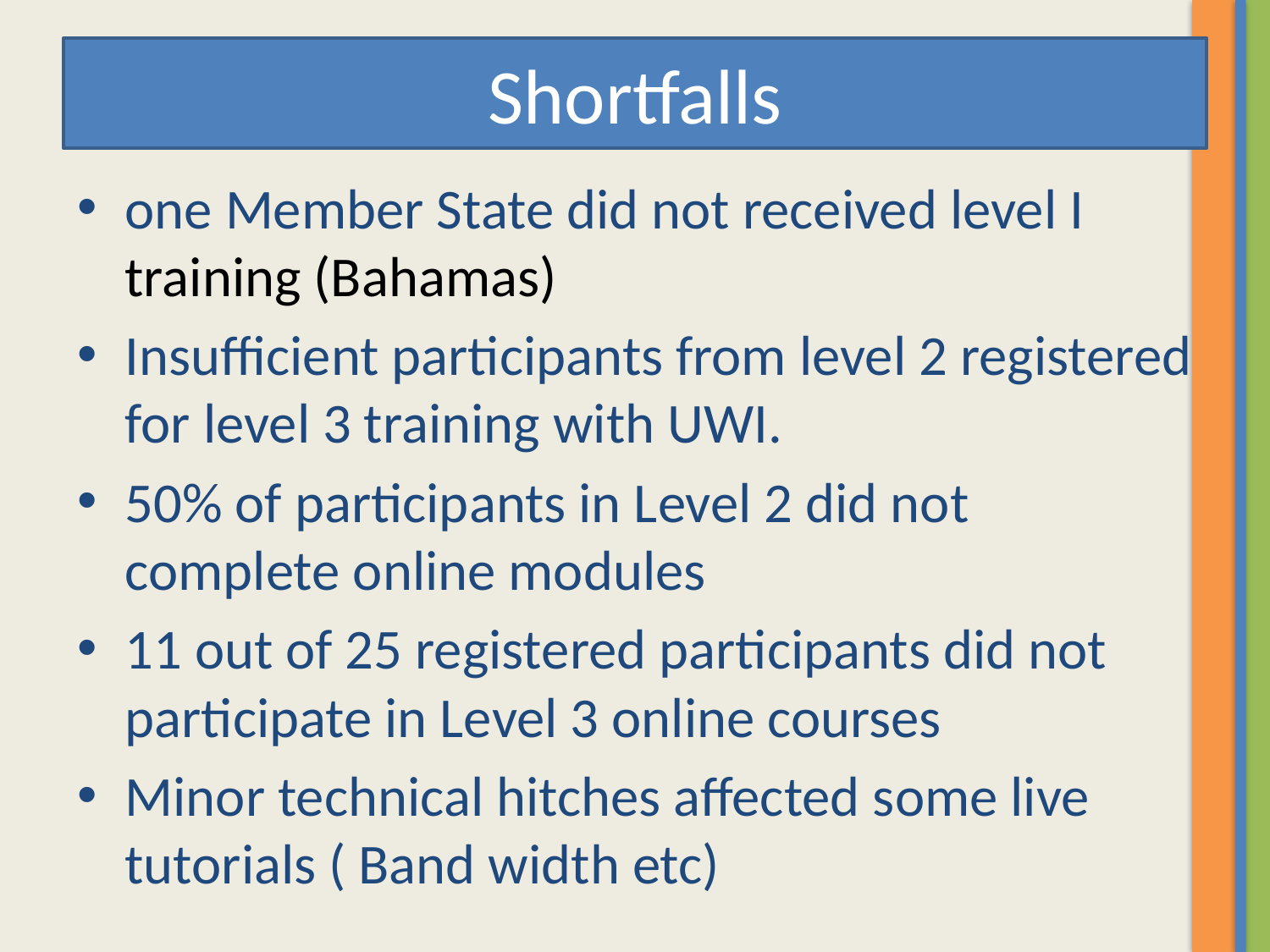

# Shortfalls
one Member State did not received level I training (Bahamas)
Insufficient participants from level 2 registered for level 3 training with UWI.
50% of participants in Level 2 did not complete online modules
11 out of 25 registered participants did not participate in Level 3 online courses
Minor technical hitches affected some live tutorials ( Band width etc)